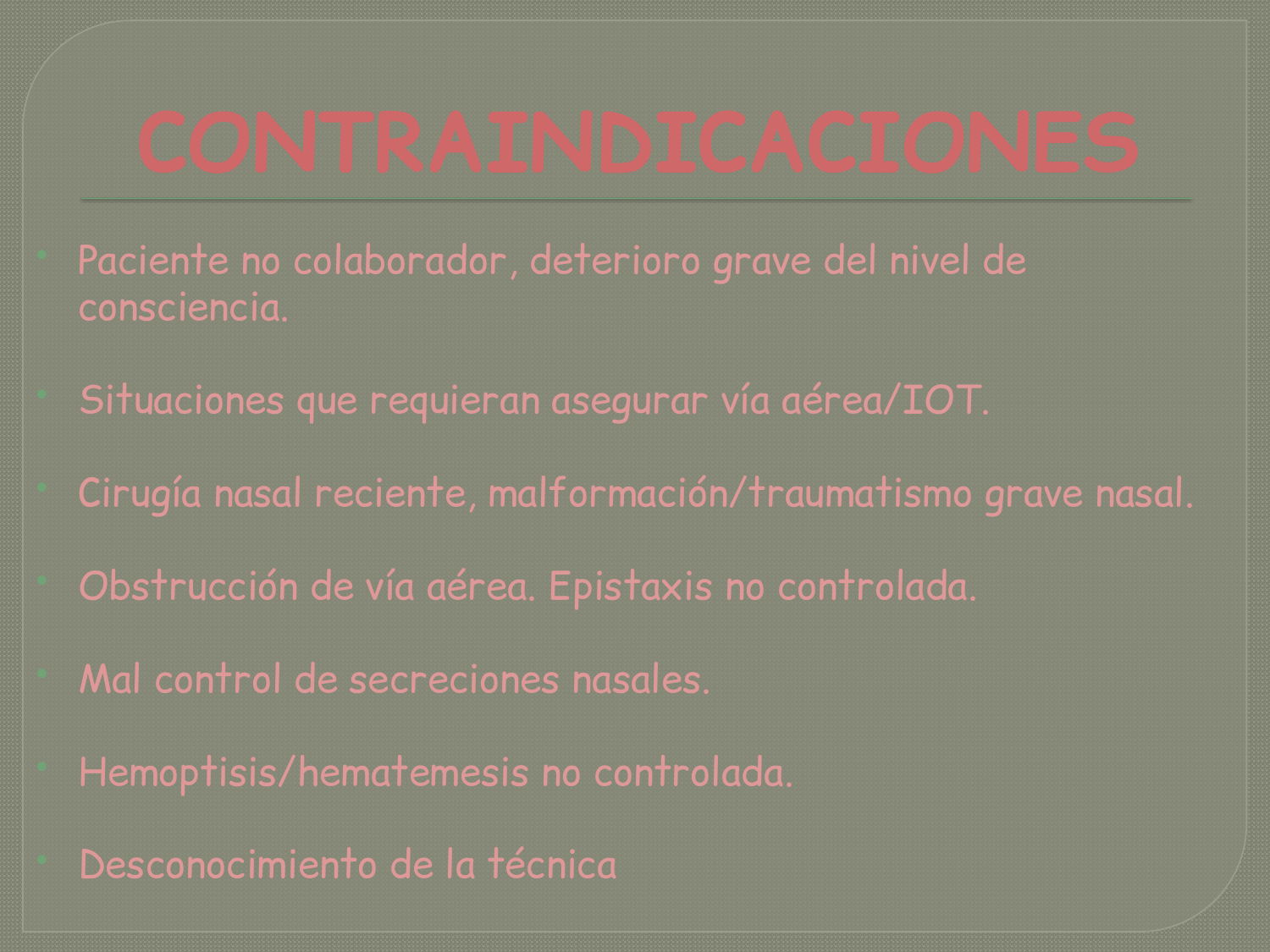

# CONTRAINDICACIONES
Paciente no colaborador, deterioro grave del nivel de consciencia.

Situaciones que requieran asegurar vía aérea/IOT.

Cirugía nasal reciente, malformación/traumatismo grave nasal.

Obstrucción de vía aérea. Epistaxis no controlada.

Mal control de secreciones nasales.

Hemoptisis/hematemesis no controlada.

Desconocimiento de la técnica